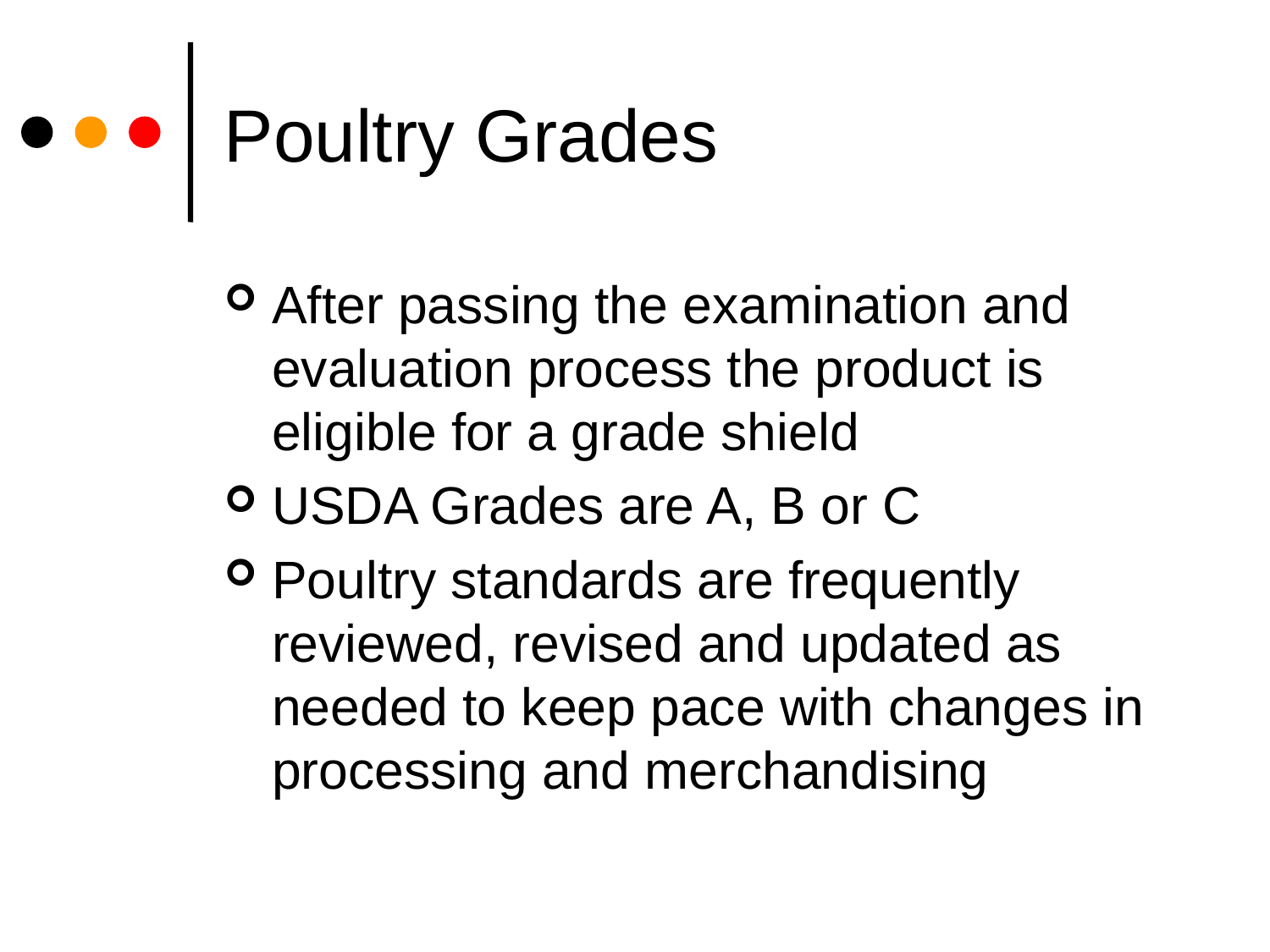

# Poultry Grades
After passing the examination and evaluation process the product is eligible for a grade shield
USDA Grades are A, B or C
Poultry standards are frequently reviewed, revised and updated as needed to keep pace with changes in processing and merchandising